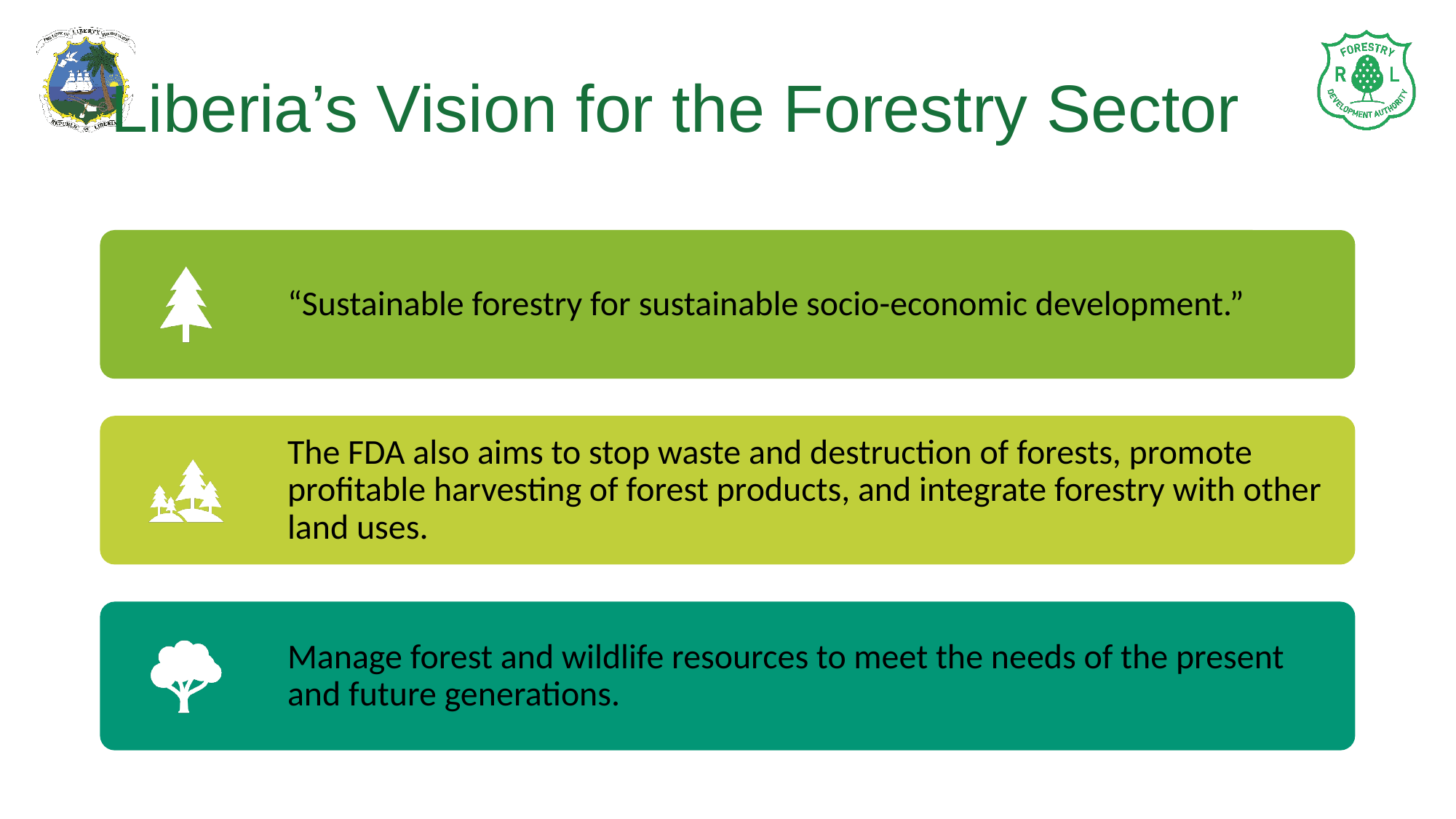

# Liberia’s Vision for the Forestry Sector
“Sustainable forestry for sustainable socio-economic development.”
The FDA also aims to stop waste and destruction of forests, promote profitable harvesting of forest products, and integrate forestry with other land uses.
Manage forest and wildlife resources to meet the needs of the present and future generations.